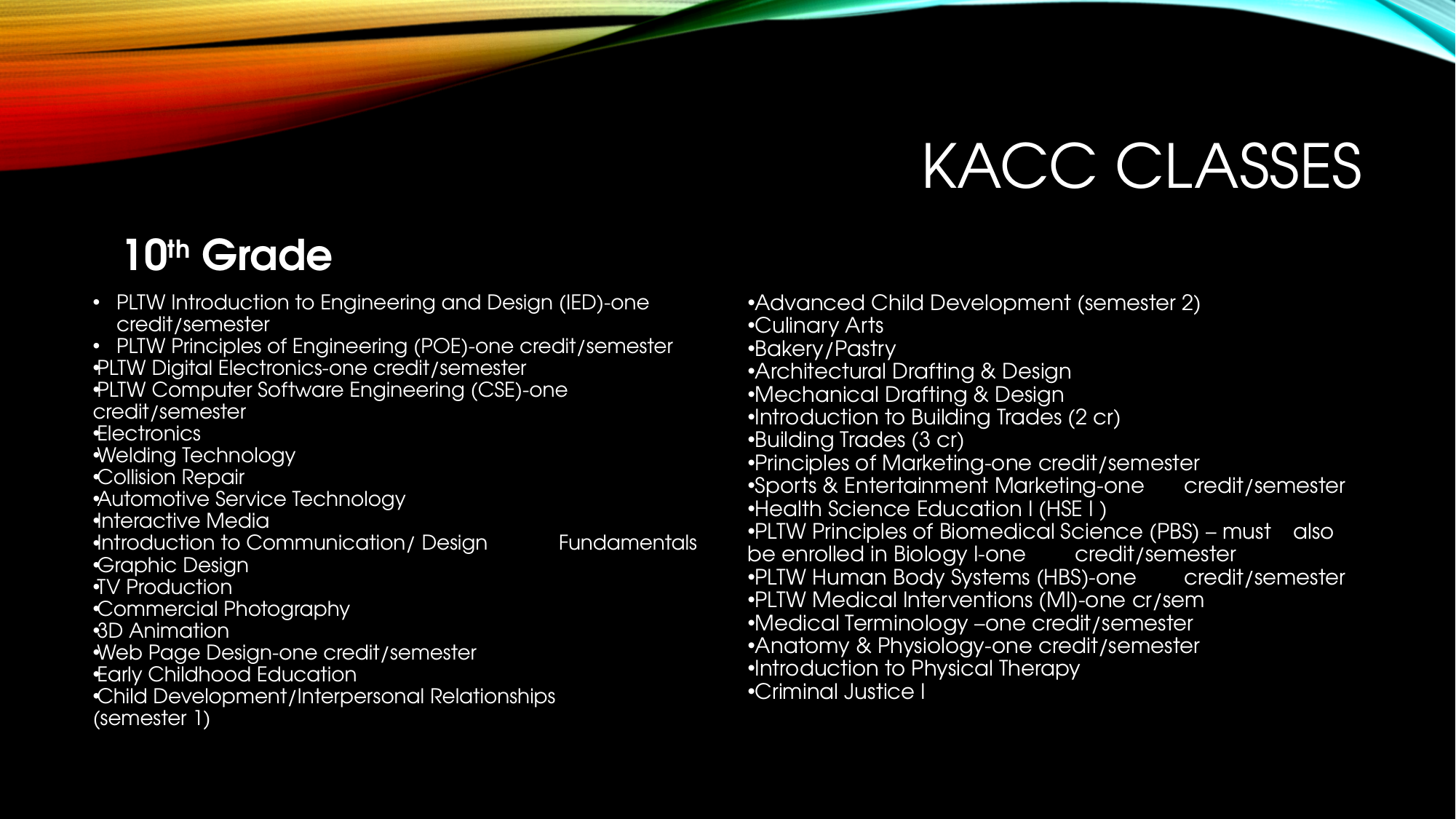

# KACC Classes
10th Grade

PLTW Introduction to Engineering and Design (IED)-one credit/semester
PLTW Principles of Engineering (POE)-one credit/semester
PLTW Digital Electronics-one credit/semester
PLTW Computer Software Engineering (CSE)-one	credit/semester
Electronics
Welding Technology
Collision Repair
Automotive Service Technology
Interactive Media
Introduction to Communication/ Design 	Fundamentals
Graphic Design
TV Production
Commercial Photography
3D Animation
Web Page Design-one credit/semester
Early Childhood Education
Child Development/Interpersonal Relationships 	(semester 1)

Advanced Child Development (semester 2)
Culinary Arts
Bakery/Pastry
Architectural Drafting & Design
Mechanical Drafting & Design
Introduction to Building Trades (2 cr)
Building Trades (3 cr)
Principles of Marketing-one credit/semester
Sports & Entertainment Marketing-one 	credit/semester
Health Science Education I (HSE I )
PLTW Principles of Biomedical Science (PBS) – must 	also be enrolled in Biology I-one 	credit/semester
PLTW Human Body Systems (HBS)-one 	credit/semester
PLTW Medical Interventions (MI)-one cr/sem
Medical Terminology –one credit/semester
Anatomy & Physiology-one credit/semester
Introduction to Physical Therapy
Criminal Justice I